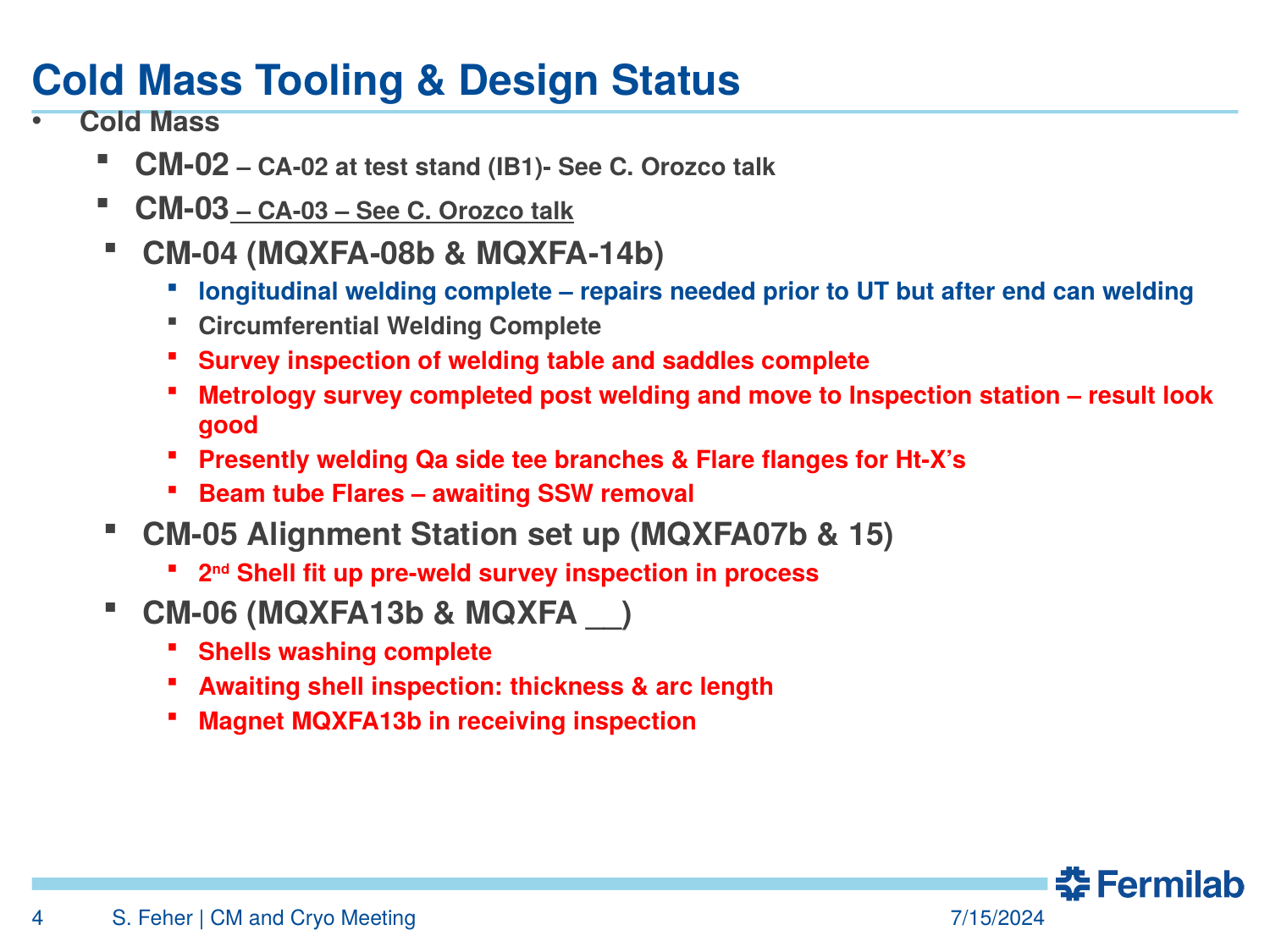

# Cold Mass Tooling & Design Status
Cold Mass
CM-02 – CA-02 at test stand (IB1)- See C. Orozco talk
CM-03 – CA-03 – See C. Orozco talk
CM-04 (MQXFA-08b & MQXFA-14b)
longitudinal welding complete – repairs needed prior to UT but after end can welding
Circumferential Welding Complete
Survey inspection of welding table and saddles complete
Metrology survey completed post welding and move to Inspection station – result look good
Presently welding Qa side tee branches & Flare flanges for Ht-X’s
Beam tube Flares – awaiting SSW removal
CM-05 Alignment Station set up (MQXFA07b & 15)
2nd Shell fit up pre-weld survey inspection in process
CM-06 (MQXFA13b & MQXFA __)
Shells washing complete
Awaiting shell inspection: thickness & arc length
Magnet MQXFA13b in receiving inspection

4
S. Feher | CM and Cryo Meeting
7/15/2024